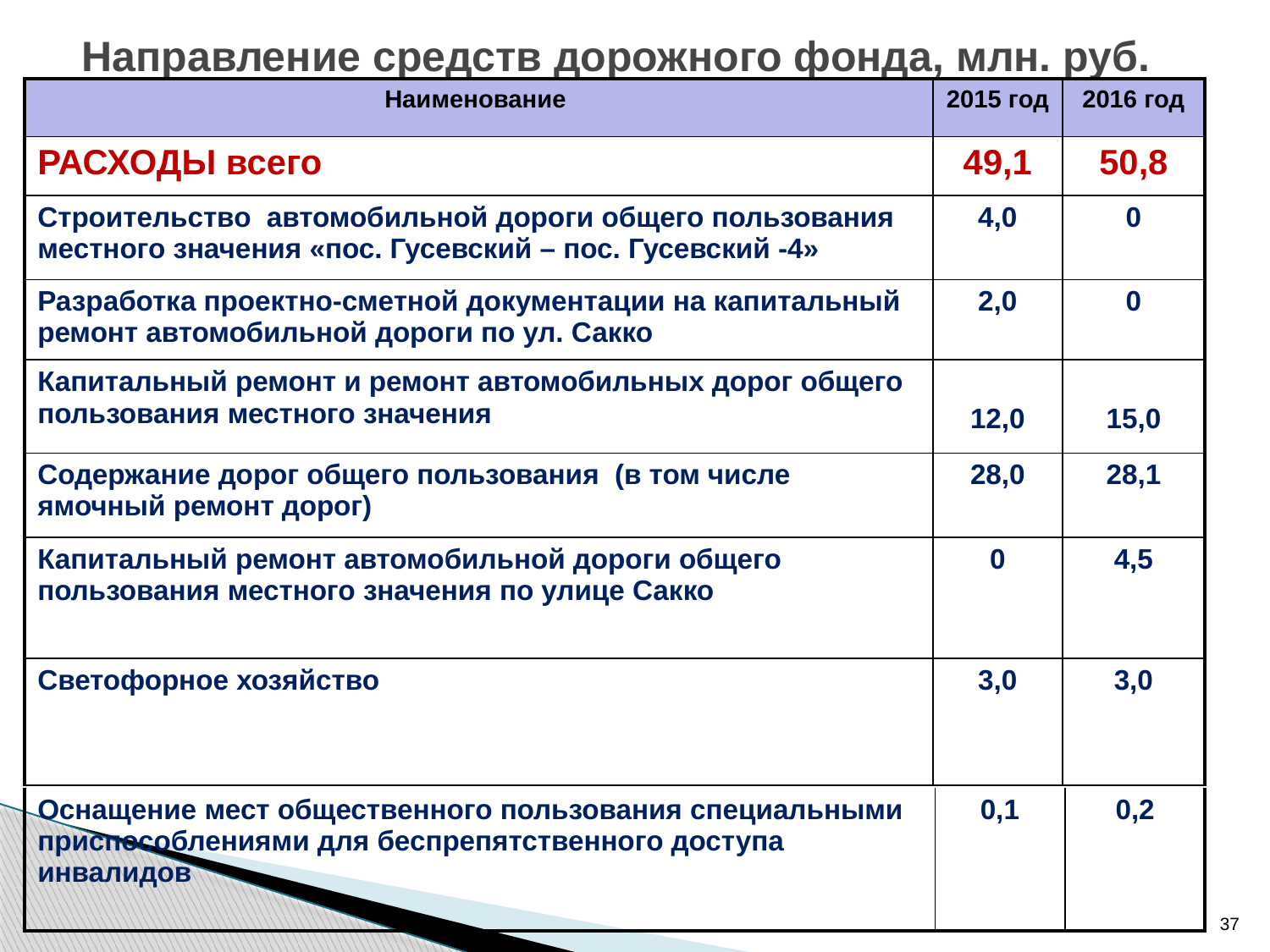

# Направление средств дорожного фонда, млн. руб.
| Наименование | 2015 год | 2016 год |
| --- | --- | --- |
| РАСХОДЫ всего | 49,1 | 50,8 |
| Строительство автомобильной дороги общего пользования местного значения «пос. Гусевский – пос. Гусевский -4» | 4,0 | 0 |
| Разработка проектно-сметной документации на капитальный ремонт автомобильной дороги по ул. Сакко | 2,0 | 0 |
| Капитальный ремонт и ремонт автомобильных дорог общего пользования местного значения | 12,0 | 15,0 |
| Содержание дорог общего пользования (в том числе ямочный ремонт дорог) | 28,0 | 28,1 |
| Капитальный ремонт автомобильной дороги общего пользования местного значения по улице Сакко | 0 | 4,5 |
| Светофорное хозяйство | 3,0 | 3,0 |

| Оснащение мест общественного пользования специальными приспособлениями для беспрепятственного доступа инвалидов | 0,1 | 0,2 |
| --- | --- | --- |
37